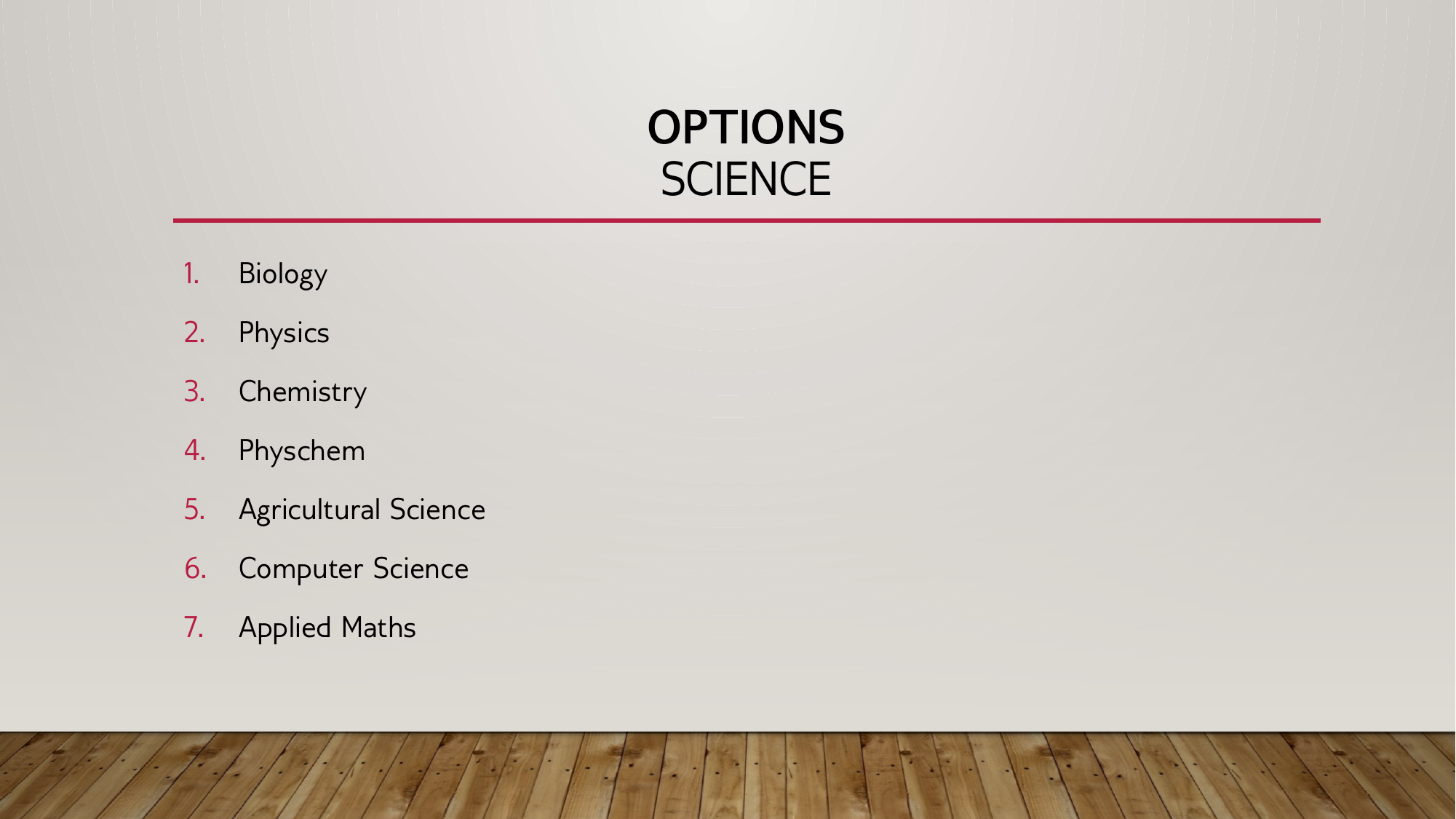

# Options Science
Biology
Physics
Chemistry
Physchem
Agricultural Science
Computer Science
Applied Maths